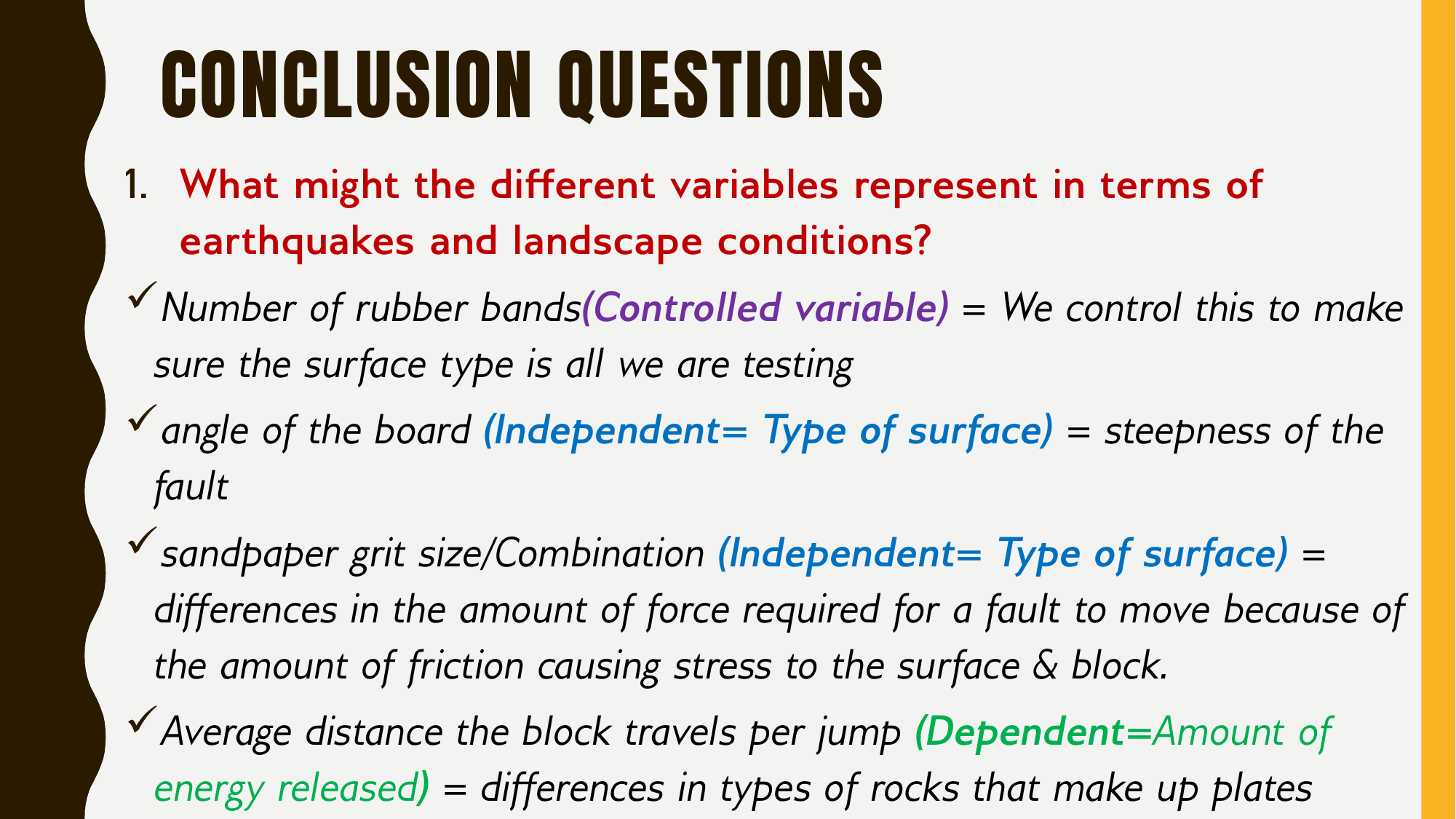

# CONCLUSION QUESTIONS
What might the different variables represent in terms of earthquakes and landscape conditions?
Number of rubber bands(Controlled variable) = We control this to make sure the surface type is all we are testing
angle of the board (Independent= Type of surface) = steepness of the fault
sandpaper grit size/Combination (Independent= Type of surface) = differences in the amount of force required for a fault to move because of the amount of friction causing stress to the surface & block.
Average distance the block travels per jump (Dependent=Amount of energy released) = differences in types of rocks that make up plates